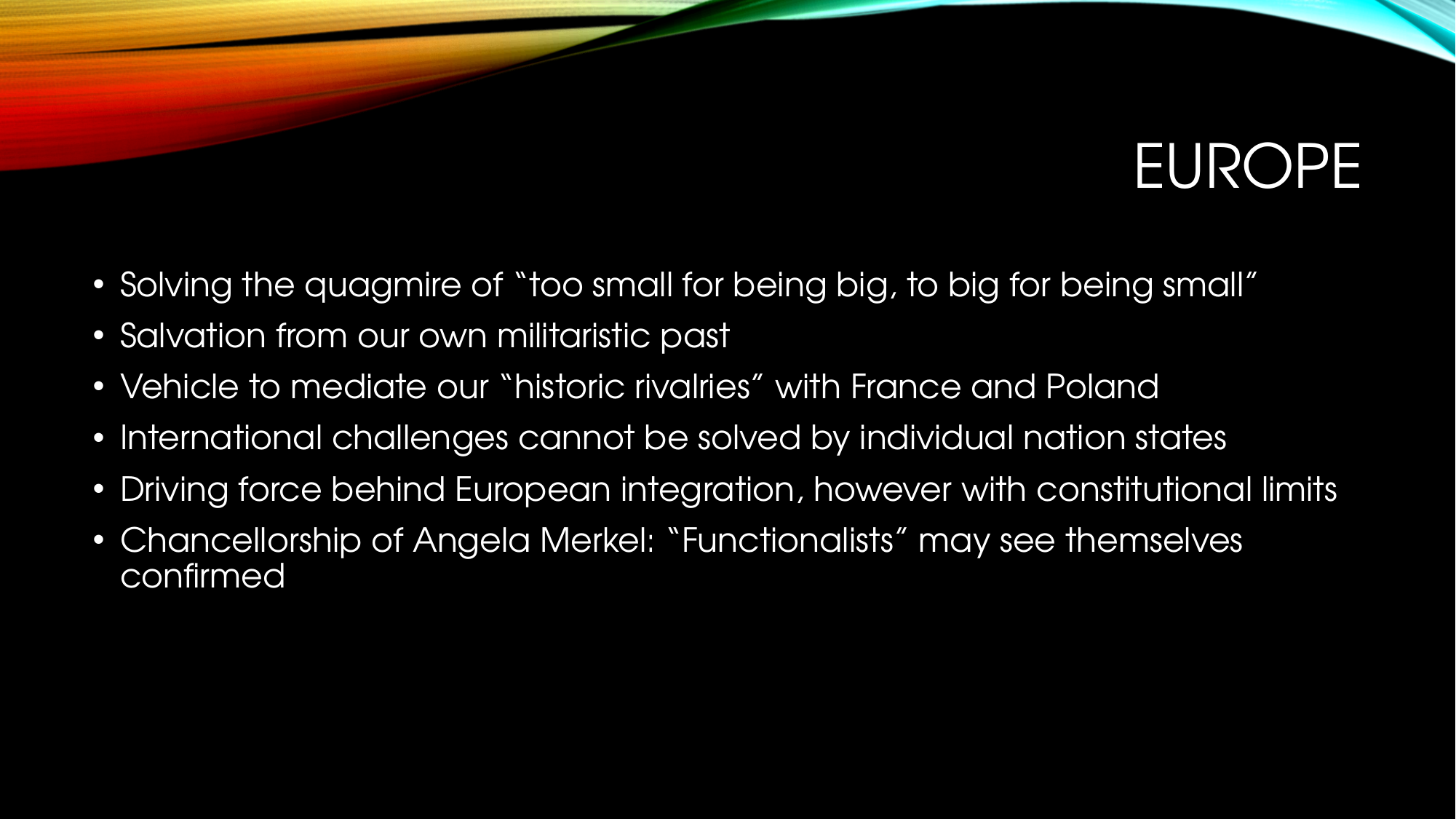

# Europe
Solving the quagmire of “too small for being big, to big for being small”
Salvation from our own militaristic past
Vehicle to mediate our “historic rivalries” with France and Poland
International challenges cannot be solved by individual nation states
Driving force behind European integration, however with constitutional limits
Chancellorship of Angela Merkel: “Functionalists” may see themselves confirmed